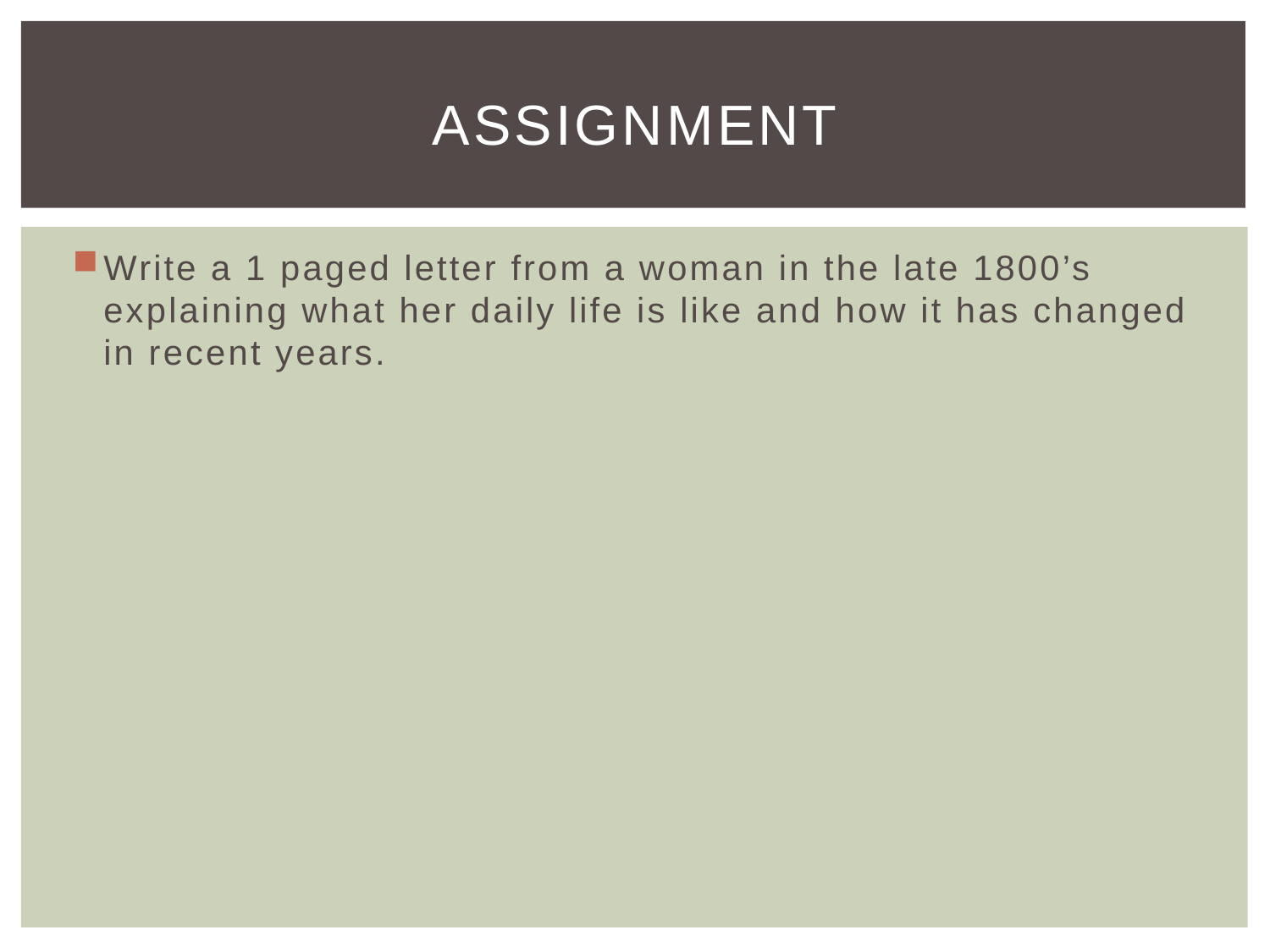

# assignment
Write a 1 paged letter from a woman in the late 1800’s explaining what her daily life is like and how it has changed in recent years.